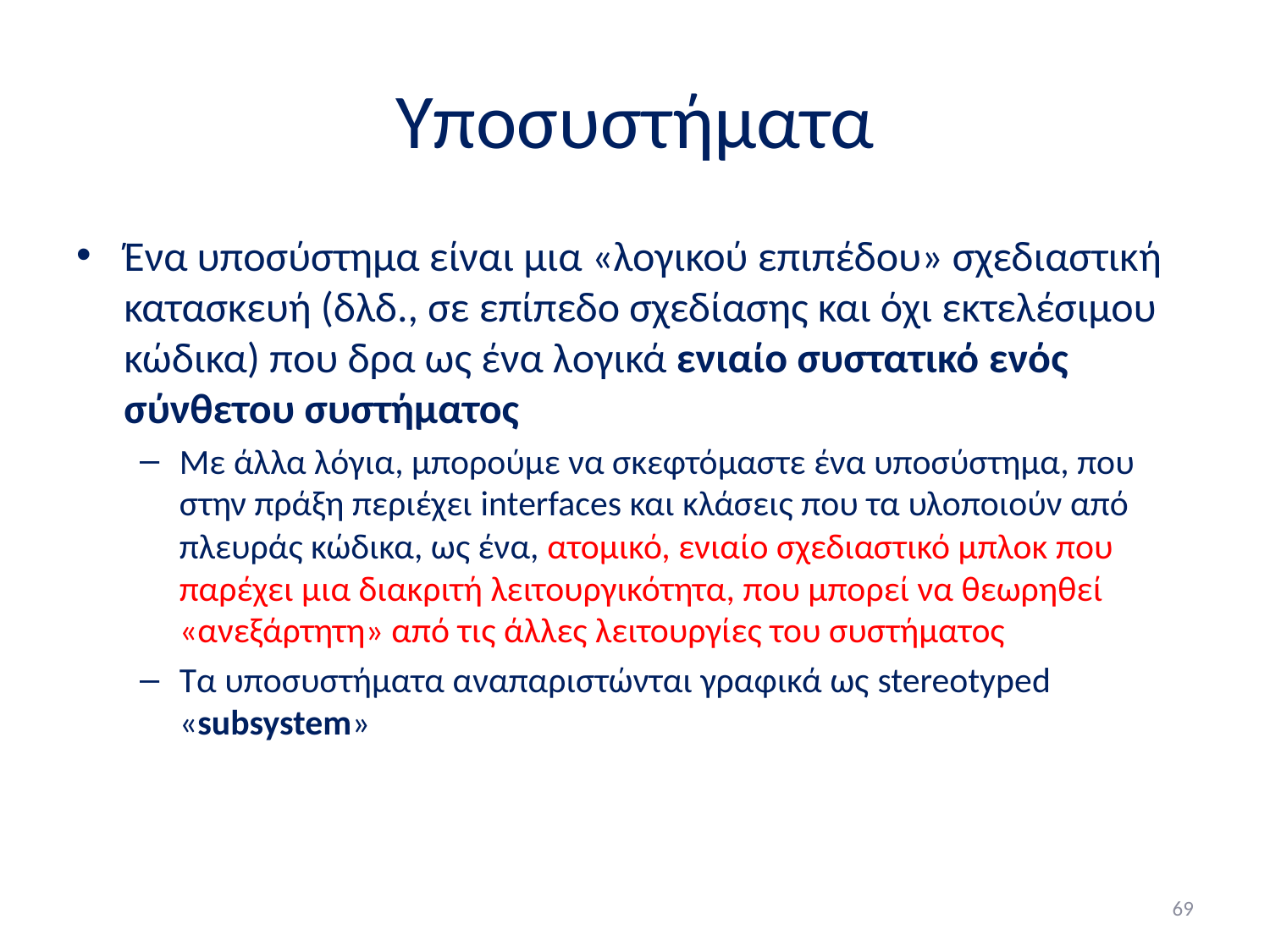

# Υποσυστήματα
Ένα υποσύστημα είναι μια «λογικού επιπέδου» σχεδιαστική κατασκευή (δλδ., σε επίπεδο σχεδίασης και όχι εκτελέσιμου κώδικα) που δρα ως ένα λογικά ενιαίο συστατικό ενός σύνθετου συστήματος
Με άλλα λόγια, μπορούμε να σκεφτόμαστε ένα υποσύστημα, που στην πράξη περιέχει interfaces και κλάσεις που τα υλοποιούν από πλευράς κώδικα, ως ένα, ατομικό, ενιαίο σχεδιαστικό μπλοκ που παρέχει μια διακριτή λειτουργικότητα, που μπορεί να θεωρηθεί «ανεξάρτητη» από τις άλλες λειτουργίες του συστήματος
Τα υποσυστήματα αναπαριστώνται γραφικά ως stereotyped «subsystem»
69